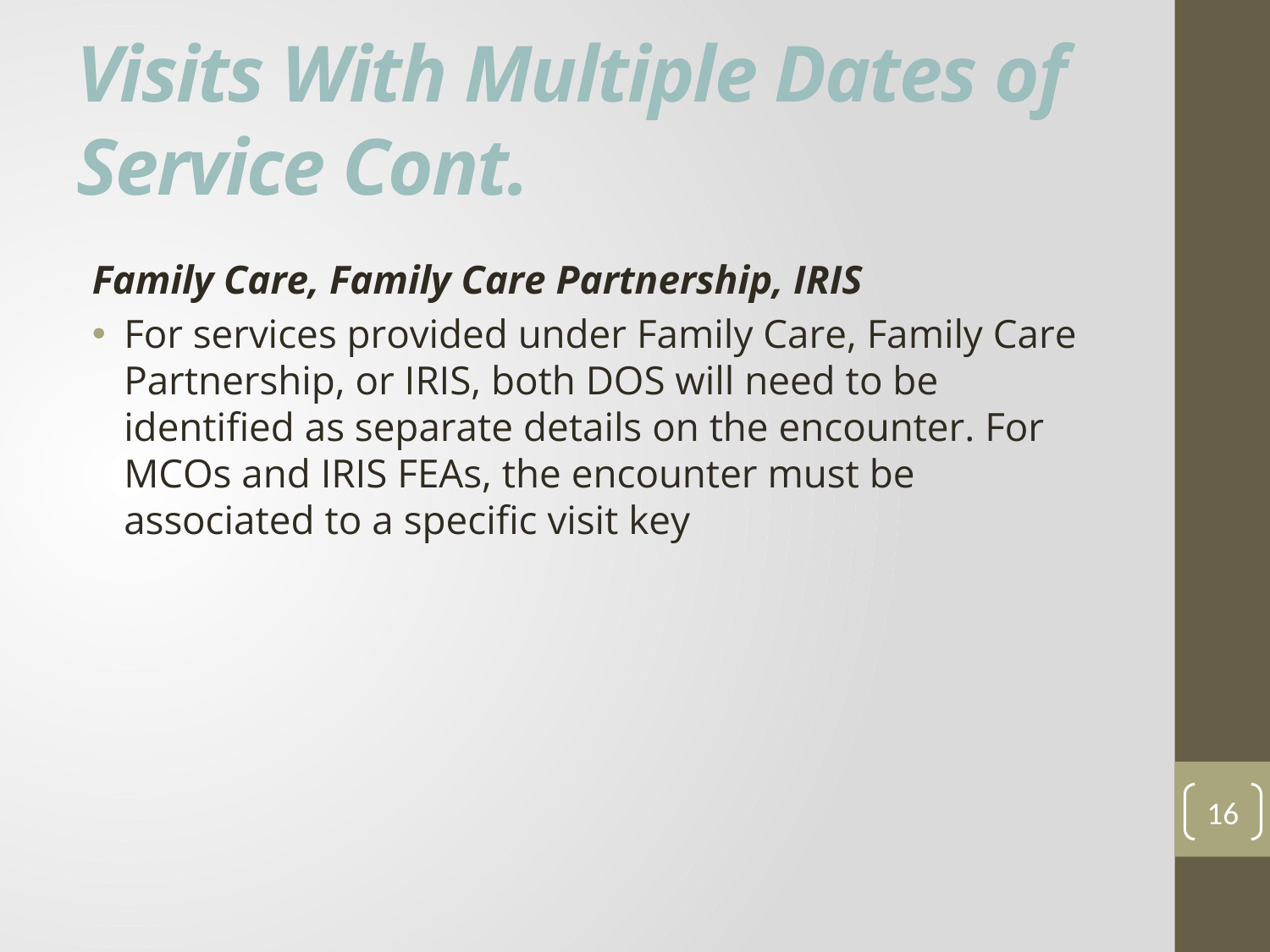

# Visits With Multiple Dates of Service Cont.
Family Care, Family Care Partnership, IRIS
For services provided under Family Care, Family Care Partnership, or IRIS, both DOS will need to be identified as separate details on the encounter. For MCOs and IRIS FEAs, the encounter must be associated to a specific visit key
16